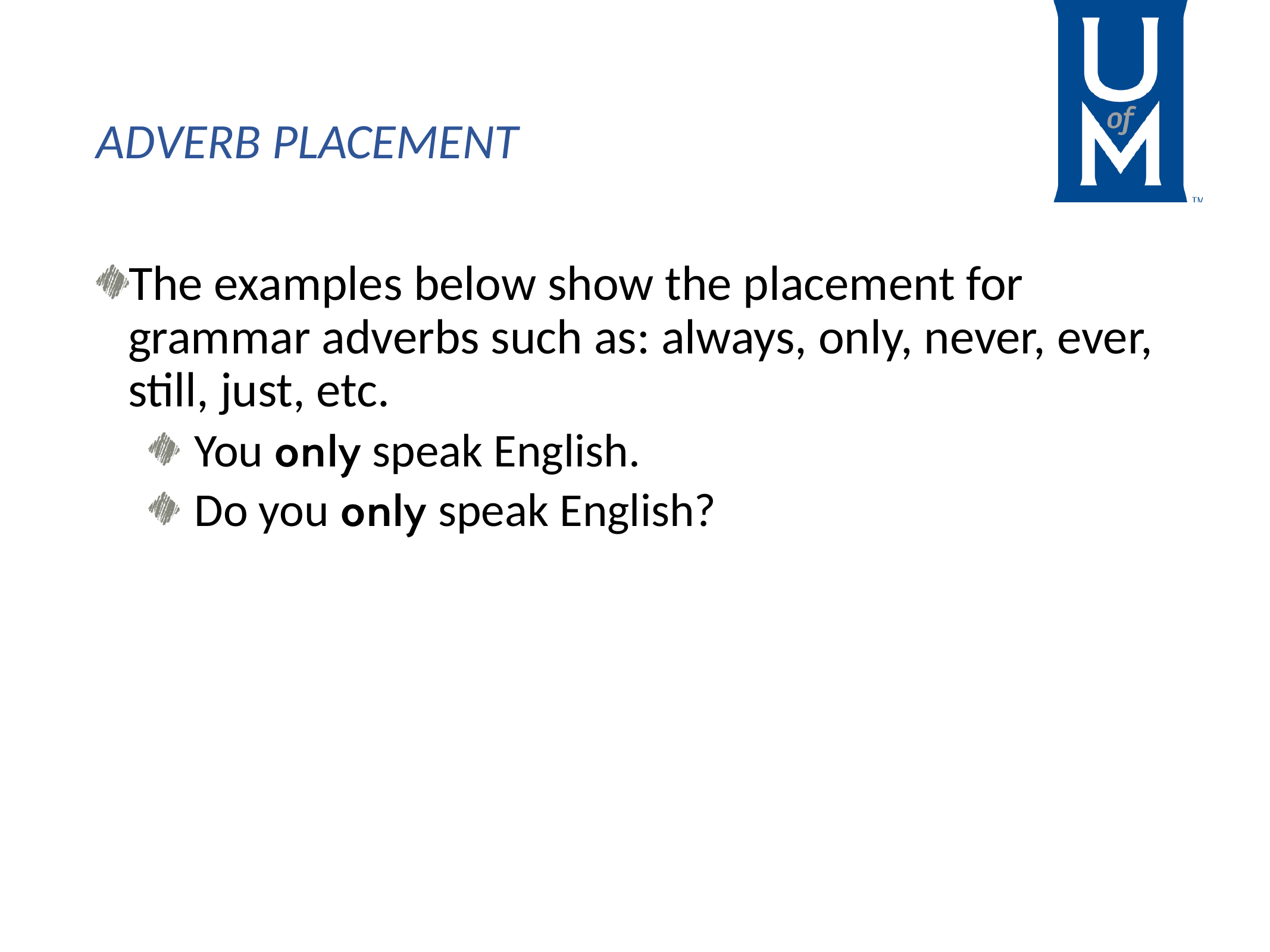

# ADVERB PLACEMENT
The examples below show the placement for grammar adverbs such as: always, only, never, ever, still, just, etc.
You only speak English.
Do you only speak English?